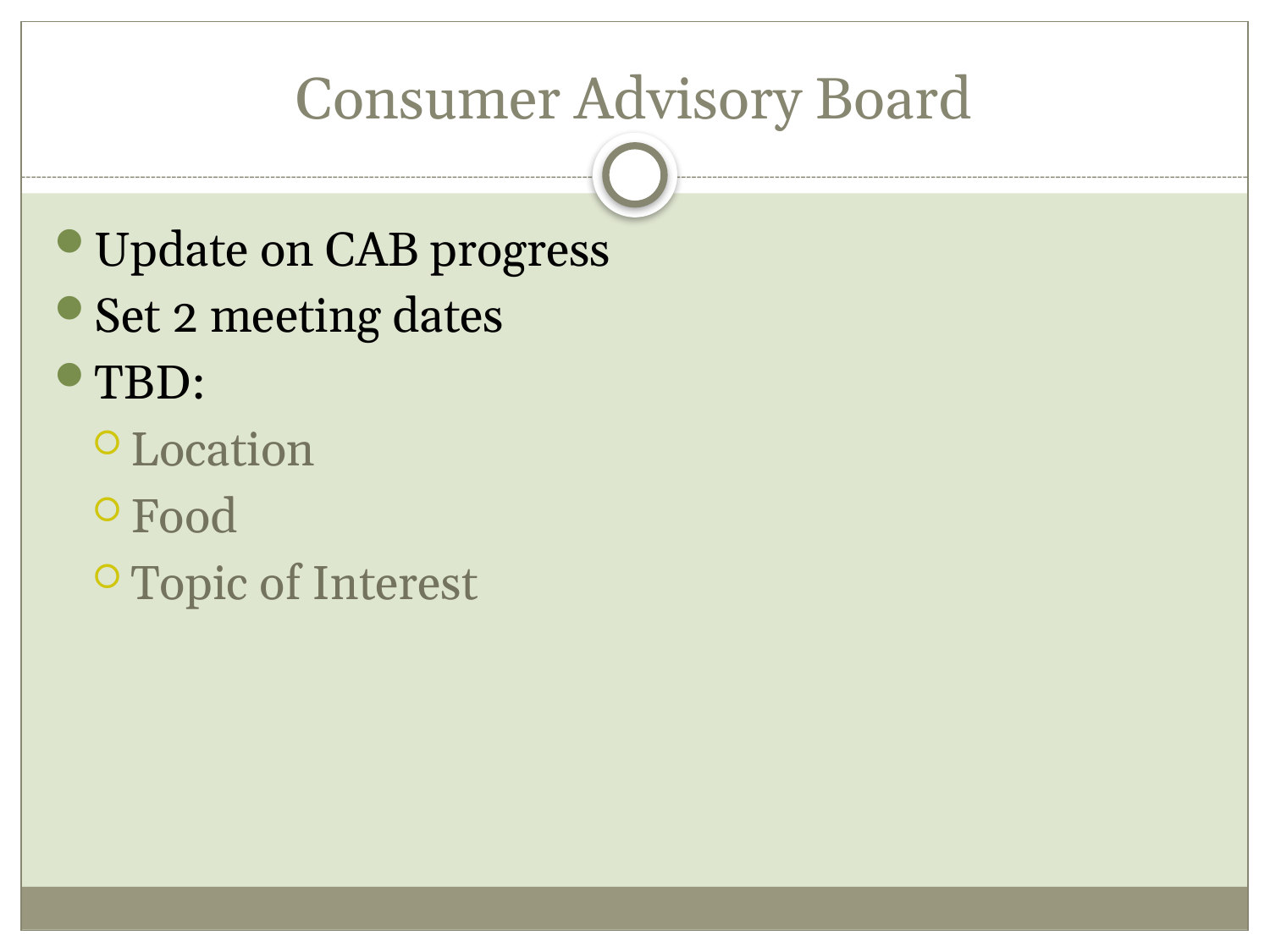

# Consumer Advisory Board
Update on CAB progress
Set 2 meeting dates
TBD:
Location
Food
Topic of Interest